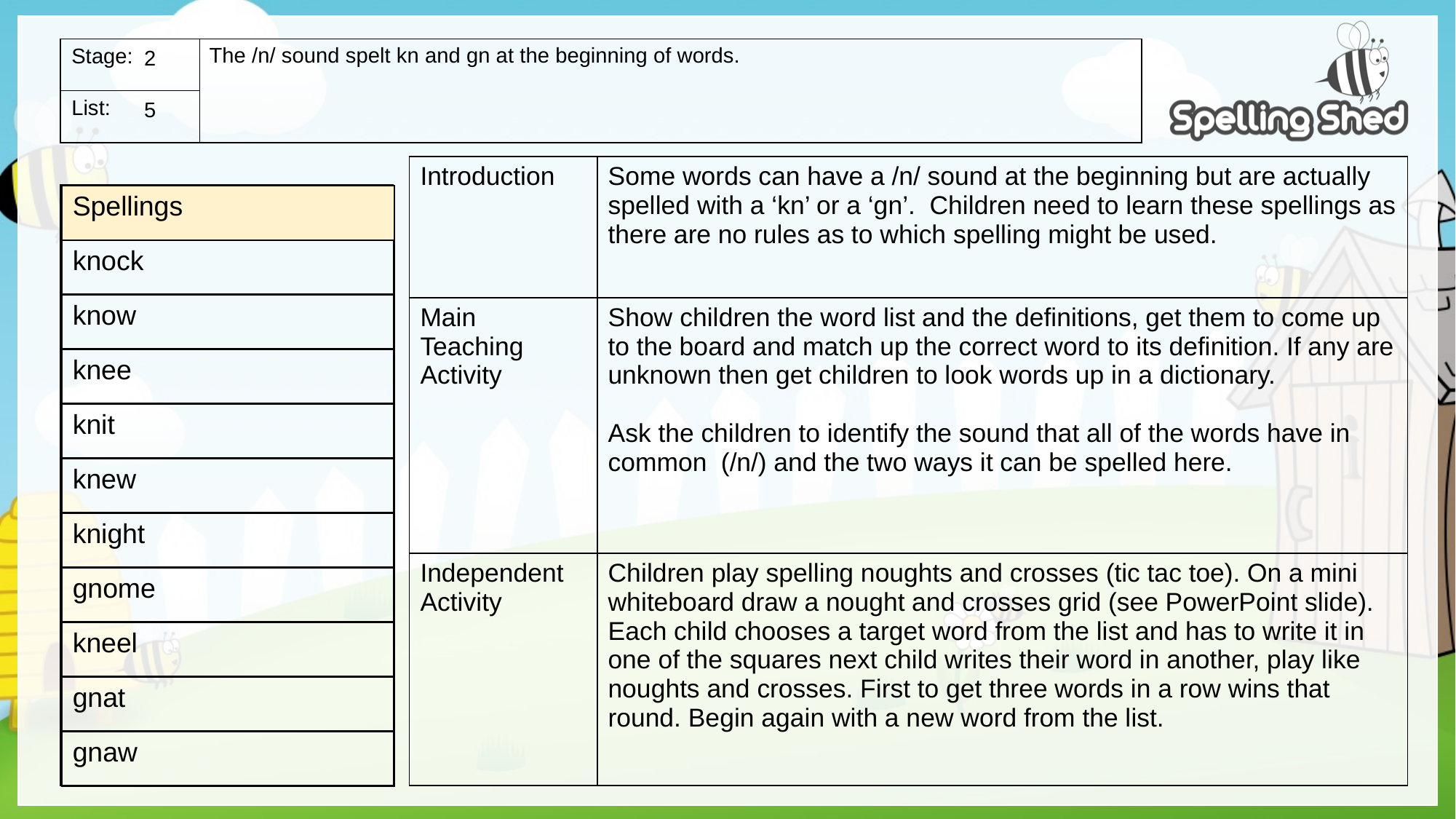

The /n/ sound spelt kn and gn at the beginning of words.

2
5
| Introduction | Some words can have a /n/ sound at the beginning but are actually spelled with a ‘kn’ or a ‘gn’. Children need to learn these spellings as there are no rules as to which spelling might be used. |
| --- | --- |
| Main Teaching Activity | Show children the word list and the definitions, get them to come up to the board and match up the correct word to its definition. If any are unknown then get children to look words up in a dictionary. Ask the children to identify the sound that all of the words have in common (/n/) and the two ways it can be spelled here. |
| Independent Activity | Children play spelling noughts and crosses (tic tac toe). On a mini whiteboard draw a nought and crosses grid (see PowerPoint slide). Each child chooses a target word from the list and has to write it in one of the squares next child writes their word in another, play like noughts and crosses. First to get three words in a row wins that round. Begin again with a new word from the list. |
| Spellings |
| --- |
| knock |
| know |
| knee |
| knit |
| knew |
| knight |
| gnome |
| kneel |
| gnat |
| gnaw |